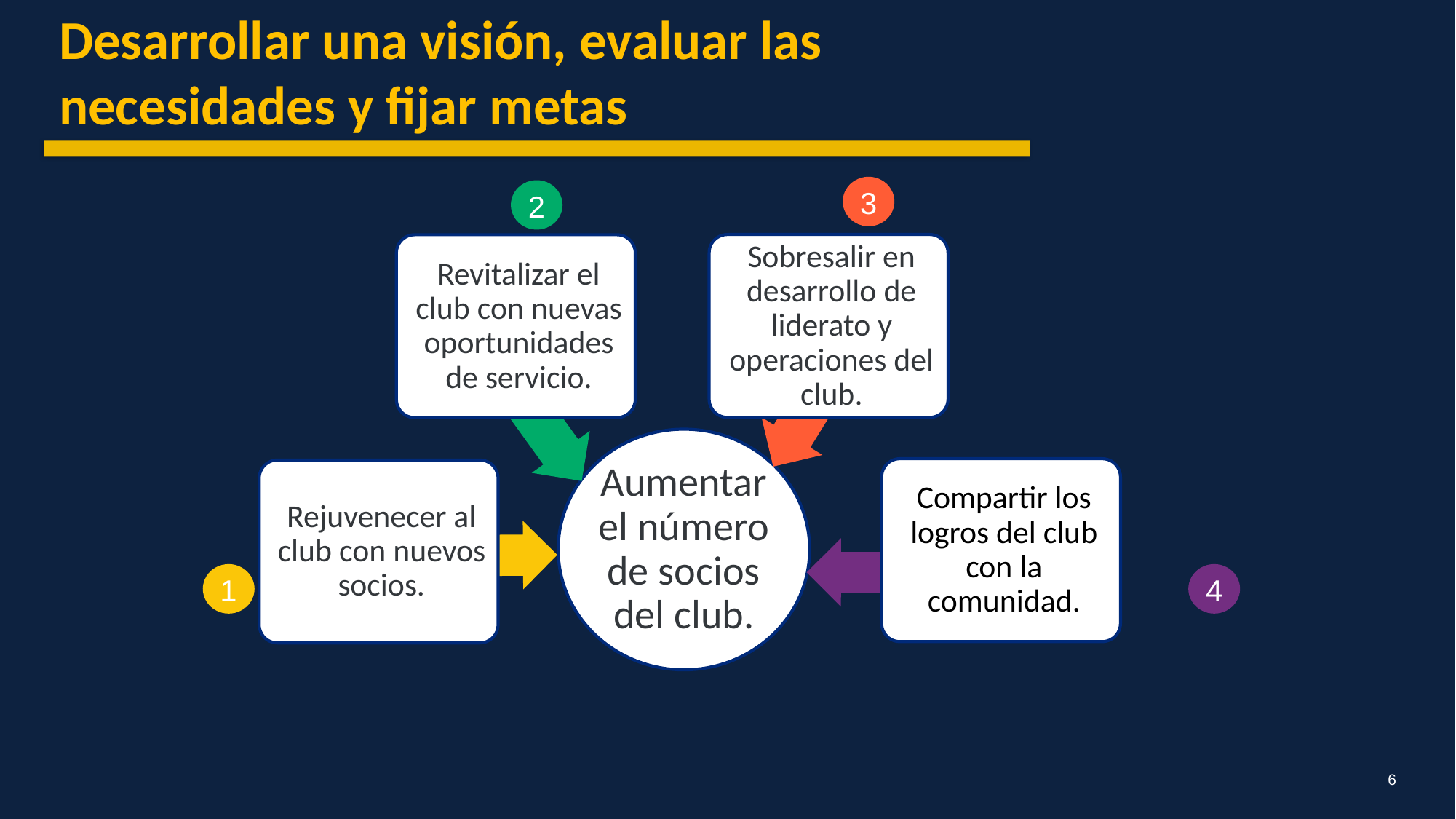

Desarrollar una visión, evaluar las necesidades y fijar metas

Aumentar el número de socios del club.
Rejuvenecer al club con nuevos socios.
Revitalizar el club con nuevas oportunidades de servicio.
Sobresalir en desarrollo de liderato y operaciones del club.
Compartir los logros del club con la comunidad.
3
2
4
1
6